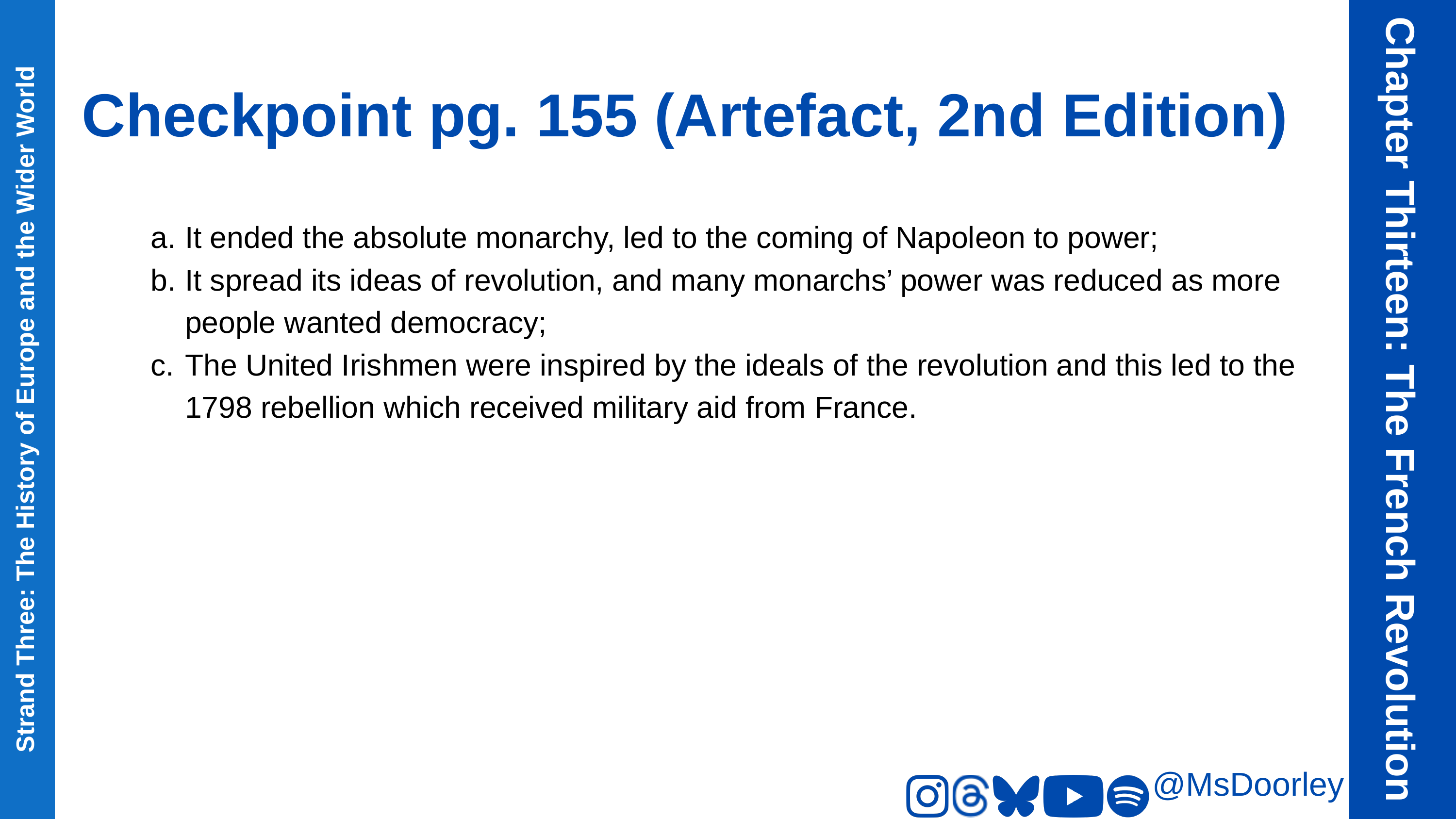

Checkpoint pg. 155 (Artefact, 2nd Edition)

It ended the absolute monarchy, led to the coming of Napoleon to power;
It spread its ideas of revolution, and many monarchs’ power was reduced as more people wanted democracy;
The United Irishmen were inspired by the ideals of the revolution and this led to the 1798 rebellion which received military aid from France.
Chapter Thirteen: The French Revolution
Strand Three: The History of Europe and the Wider World

@MsDoorley